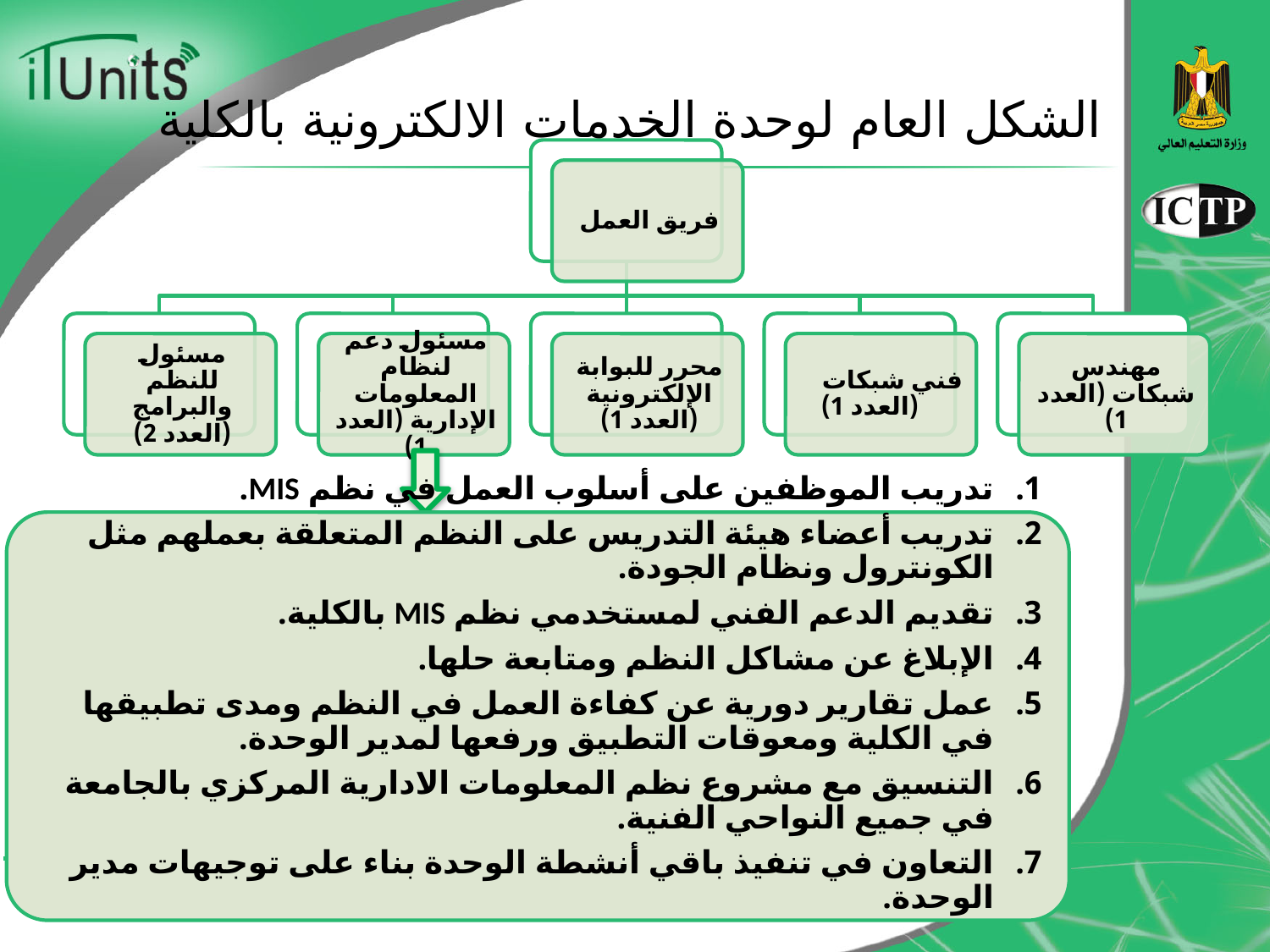

# الشكل العام لوحدة الخدمات الالكترونية بالكلية
فريق العمل
مسئول للنظم والبرامج (العدد 2)
مسئول دعم لنظام المعلومات الإدارية (العدد 1)
محرر للبوابة الإلكترونية (العدد 1)
فني شبكات        (العدد 1)
مهندس شبكات (العدد 1)

تدريب الموظفين على أسلوب العمل في نظم ‏MIS‏. ‏
تدريب أعضاء هيئة التدريس على النظم المتعلقة بعملهم مثل ‏الكونترول ونظام الجودة. ‏
تقديم الدعم الفني لمستخدمي نظم ‏MIS‏ بالكلية. ‏
الإبلاغ عن مشاكل النظم ومتابعة حلها. ‏
عمل تقارير دورية عن كفاءة العمل في النظم ومدى تطبيقها ‏في الكلية ومعوقات التطبيق ورفعها لمدير ‏الوحدة. ‏
التنسيق مع مشروع نظم المعلومات الادارية المركزي ‏بالجامعة في جميع النواحي الفنية. ‏
التعاون في تنفيذ باقي أنشطة الوحدة بناء على توجيهات مدير ‏الوحدة.‏